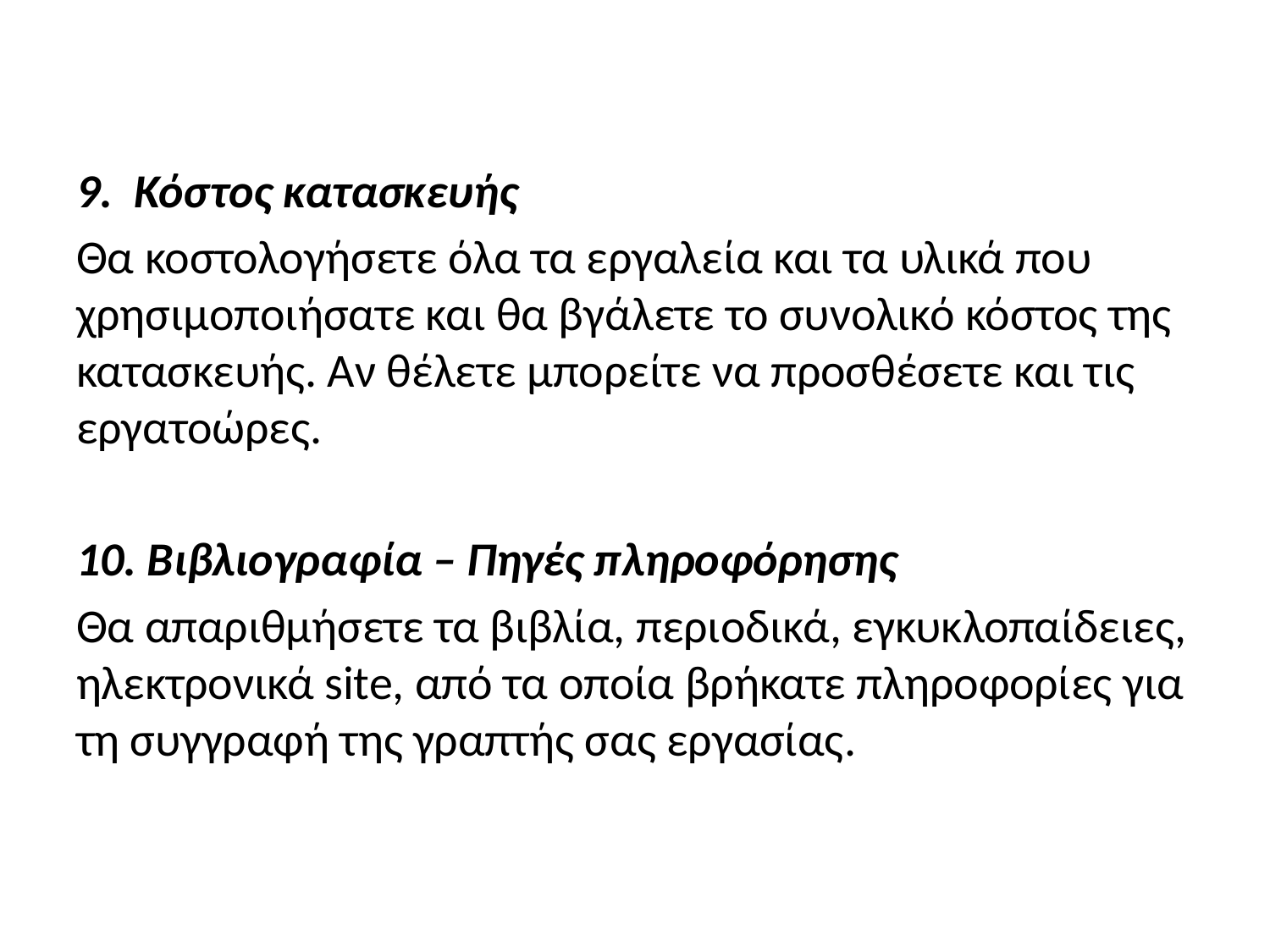

9.  Κόστος κατασκευής
Θα κοστολογήσετε όλα τα εργαλεία και τα υλικά που χρησιμοποιήσατε και θα βγάλετε το συνολικό κόστος της κατασκευής. Αν θέλετε μπορείτε να προσθέσετε και τις εργατοώρες.

10. Βιβλιογραφία – Πηγές πληροφόρησης
Θα απαριθμήσετε τα βιβλία, περιοδικά, εγκυκλοπαίδειες, ηλεκτρονικά site, από τα οποία βρήκατε πληροφορίες για τη συγγραφή της γραπτής σας εργασίας.